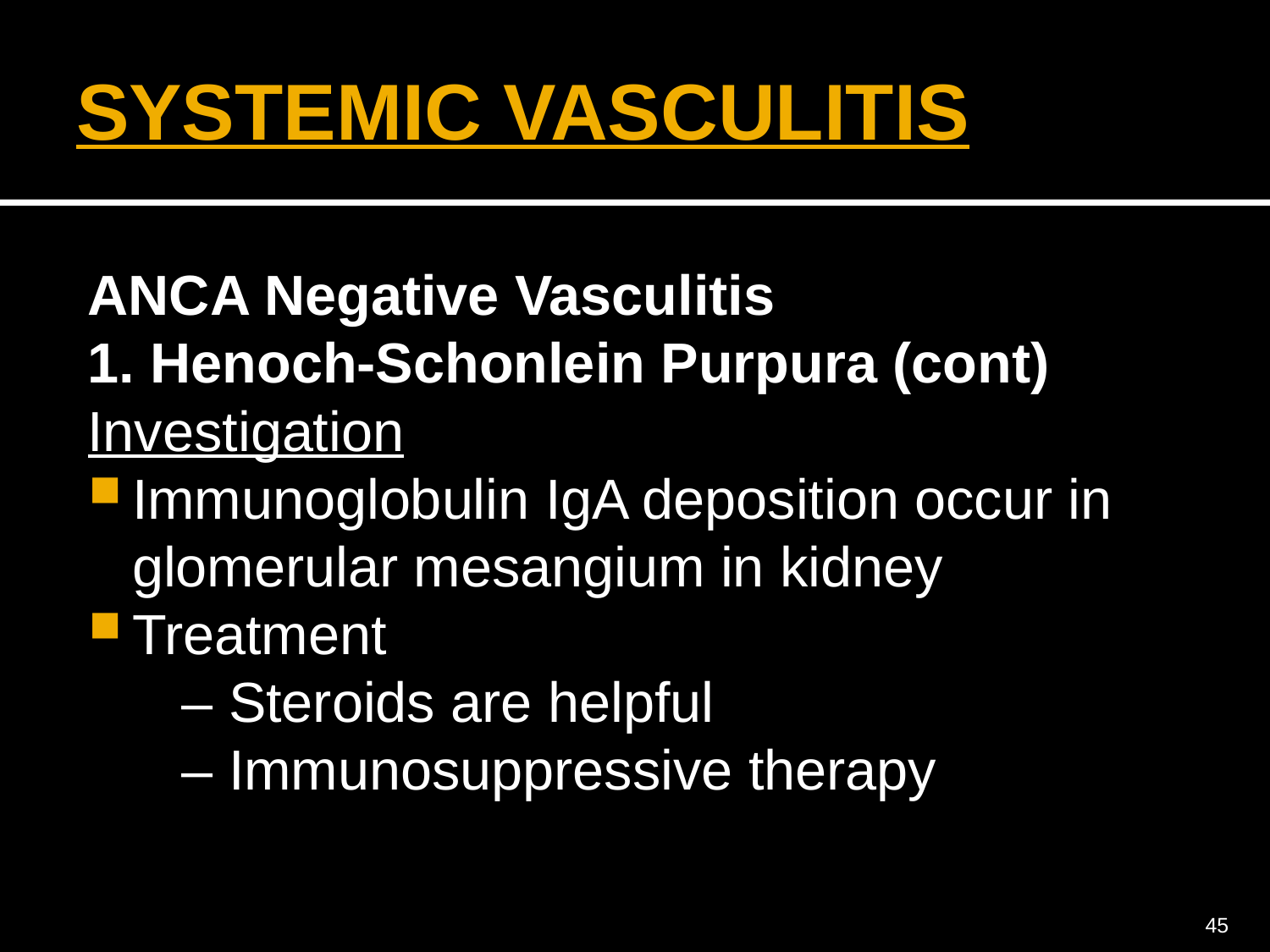

# SYSTEMIC VASCULITIS
ANCA Negative Vasculitis
1. Henoch-Schonlein Purpura (cont)
Investigation
Immunoglobulin IgA deposition occur in glomerular mesangium in kidney
Treatment
      – Steroids are helpful
      – Immunosuppressive therapy
45